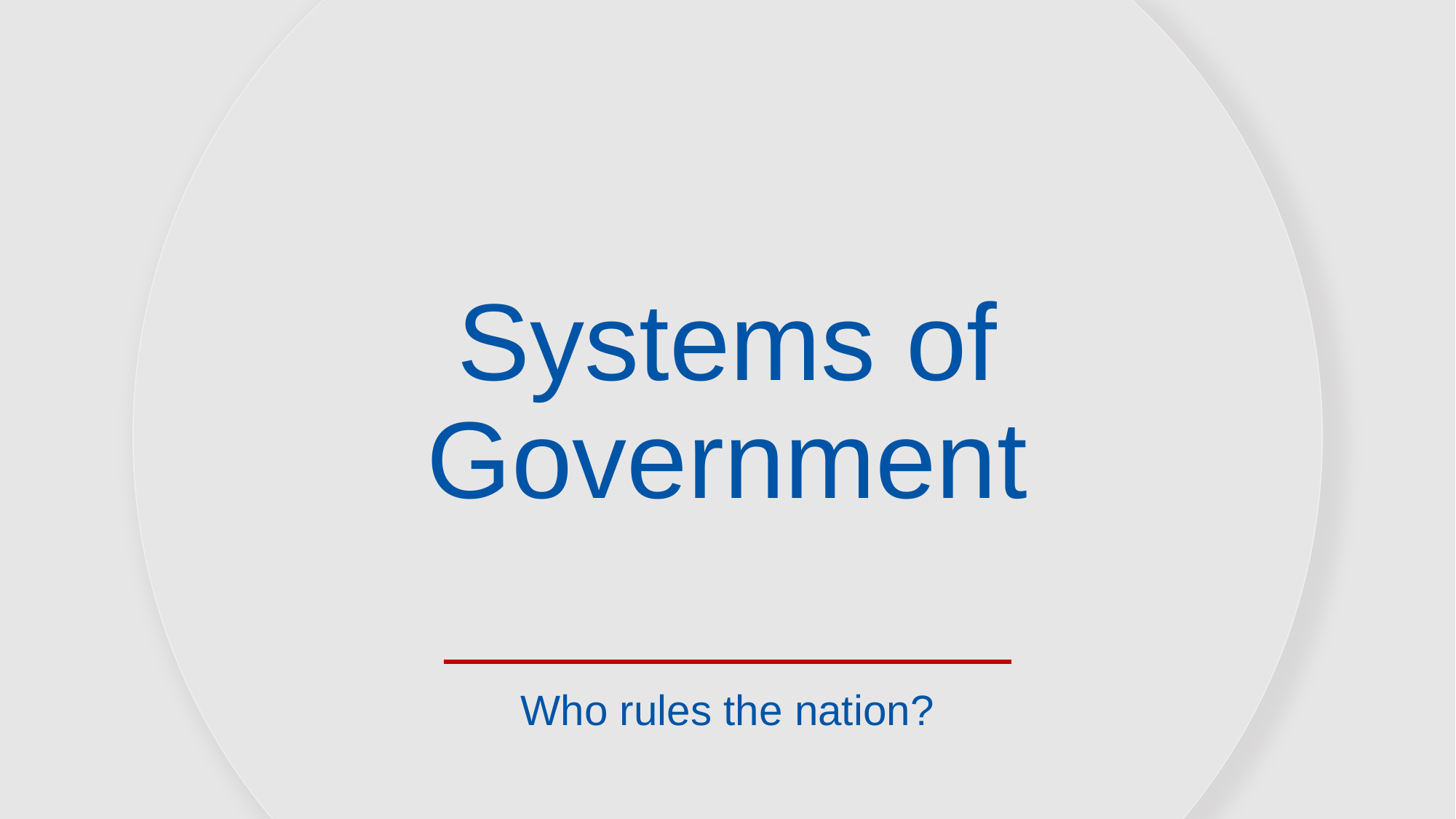

# Systems of Government

Who rules the nation?